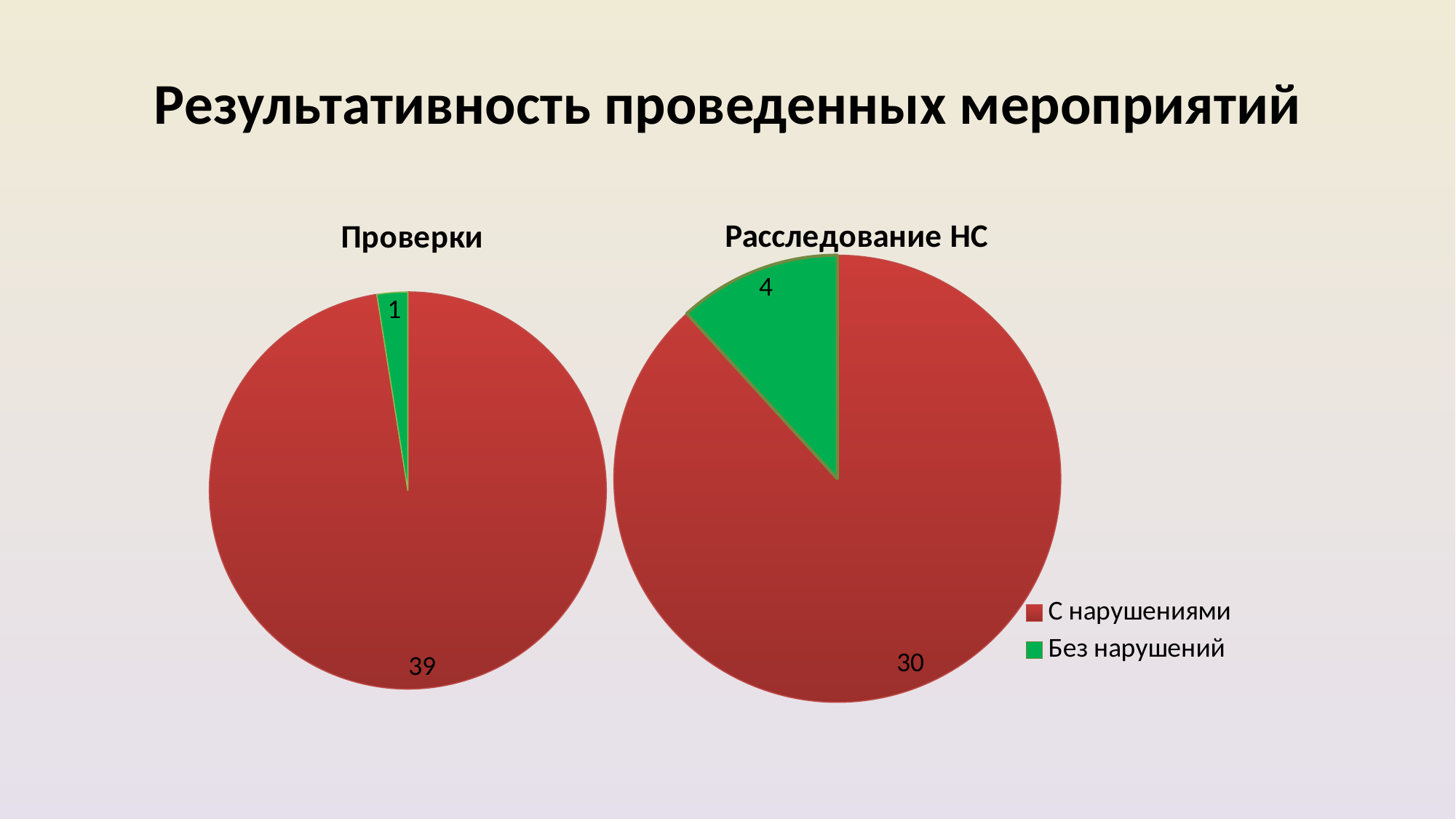

# Результативность проведенных мероприятий

### Chart: Расследование НС

| Category | Продажи |
|---|---|
| С нарушениями | 30.0 |
| Без нарушений | 4.0 |

### Chart:

| Category | Проверки |
|---|---|
| С нарушениями | 39.0 |
| Без нарушений | 1.0 |